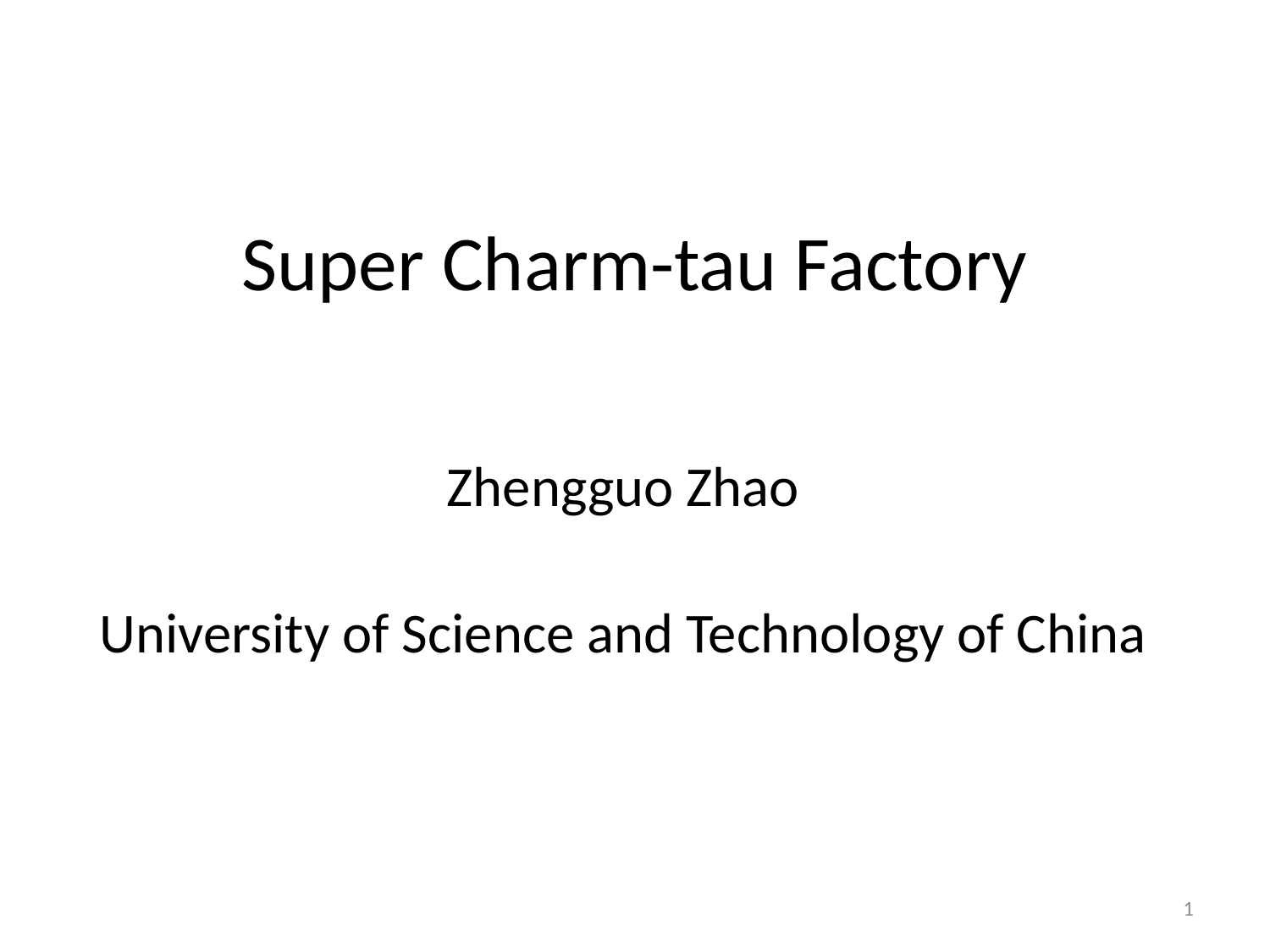

# Super Charm-tau Factory
Zhengguo Zhao

University of Science and Technology of China
1